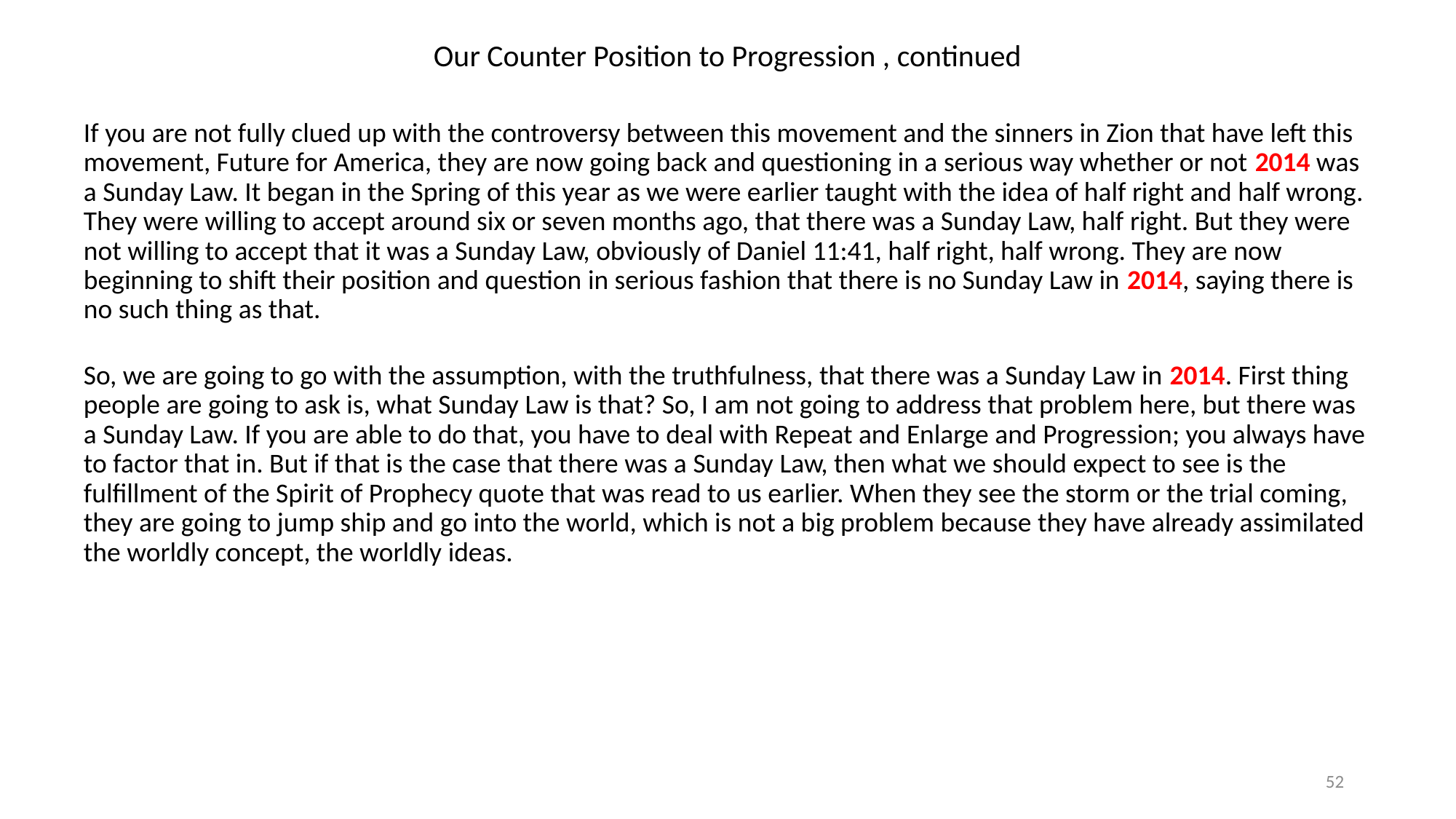

# Our Counter Position to Progression , continued
If you are not fully clued up with the controversy between this movement and the sinners in Zion that have left this movement, Future for America, they are now going back and questioning in a serious way whether or not 2014 was a Sunday Law. It began in the Spring of this year as we were earlier taught with the idea of half right and half wrong. They were willing to accept around six or seven months ago, that there was a Sunday Law, half right. But they were not willing to accept that it was a Sunday Law, obviously of Daniel 11:41, half right, half wrong. They are now beginning to shift their position and question in serious fashion that there is no Sunday Law in 2014, saying there is no such thing as that.
So, we are going to go with the assumption, with the truthfulness, that there was a Sunday Law in 2014. First thing people are going to ask is, what Sunday Law is that? So, I am not going to address that problem here, but there was a Sunday Law. If you are able to do that, you have to deal with Repeat and Enlarge and Progression; you always have to factor that in. But if that is the case that there was a Sunday Law, then what we should expect to see is the fulfillment of the Spirit of Prophecy quote that was read to us earlier. When they see the storm or the trial coming, they are going to jump ship and go into the world, which is not a big problem because they have already assimilated the worldly concept, the worldly ideas.
52